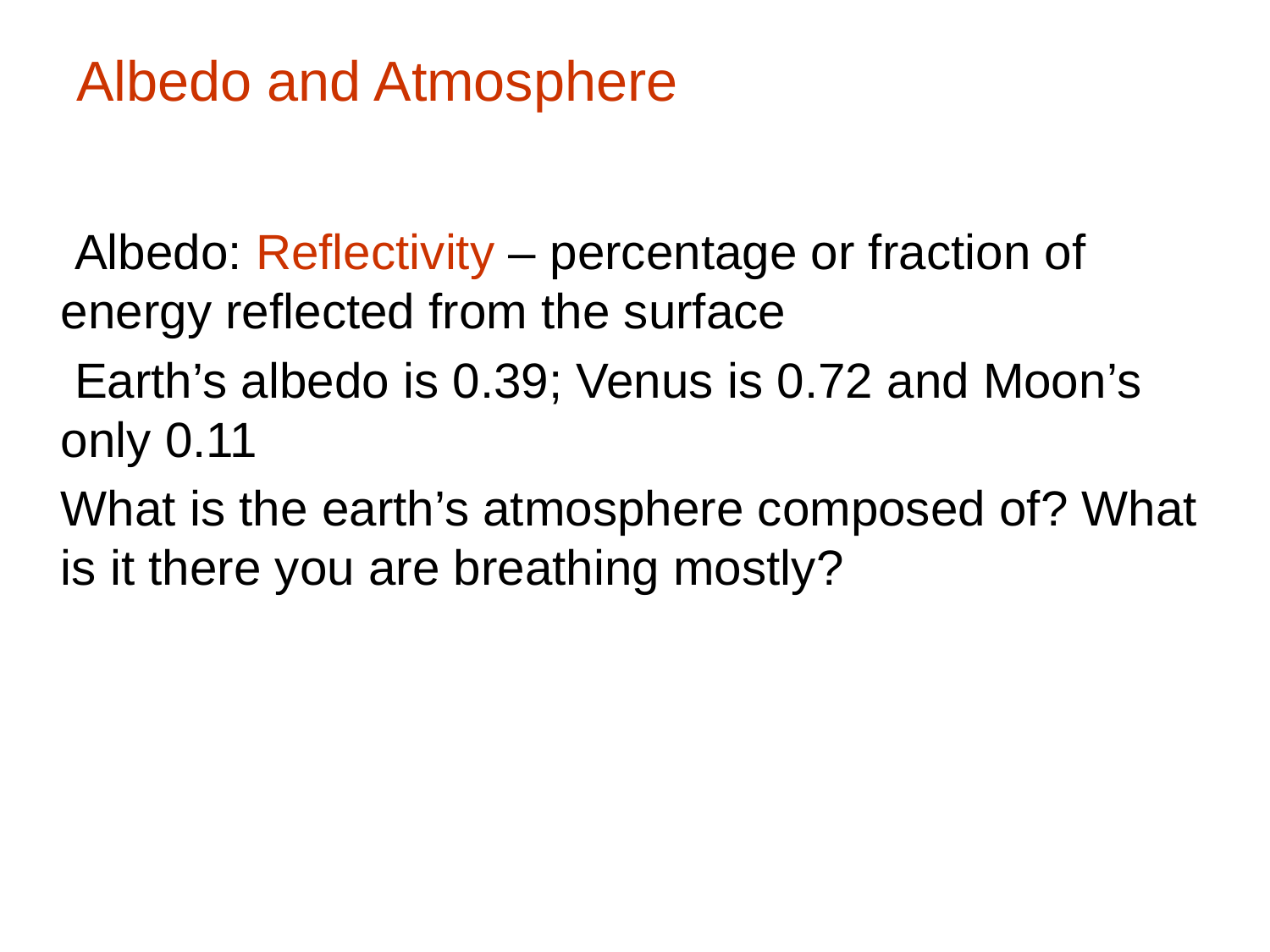

# Albedo and Atmosphere
 Albedo: Reflectivity – percentage or fraction of energy reflected from the surface
 Earth’s albedo is 0.39; Venus is 0.72 and Moon’s only 0.11
What is the earth’s atmosphere composed of? What is it there you are breathing mostly?